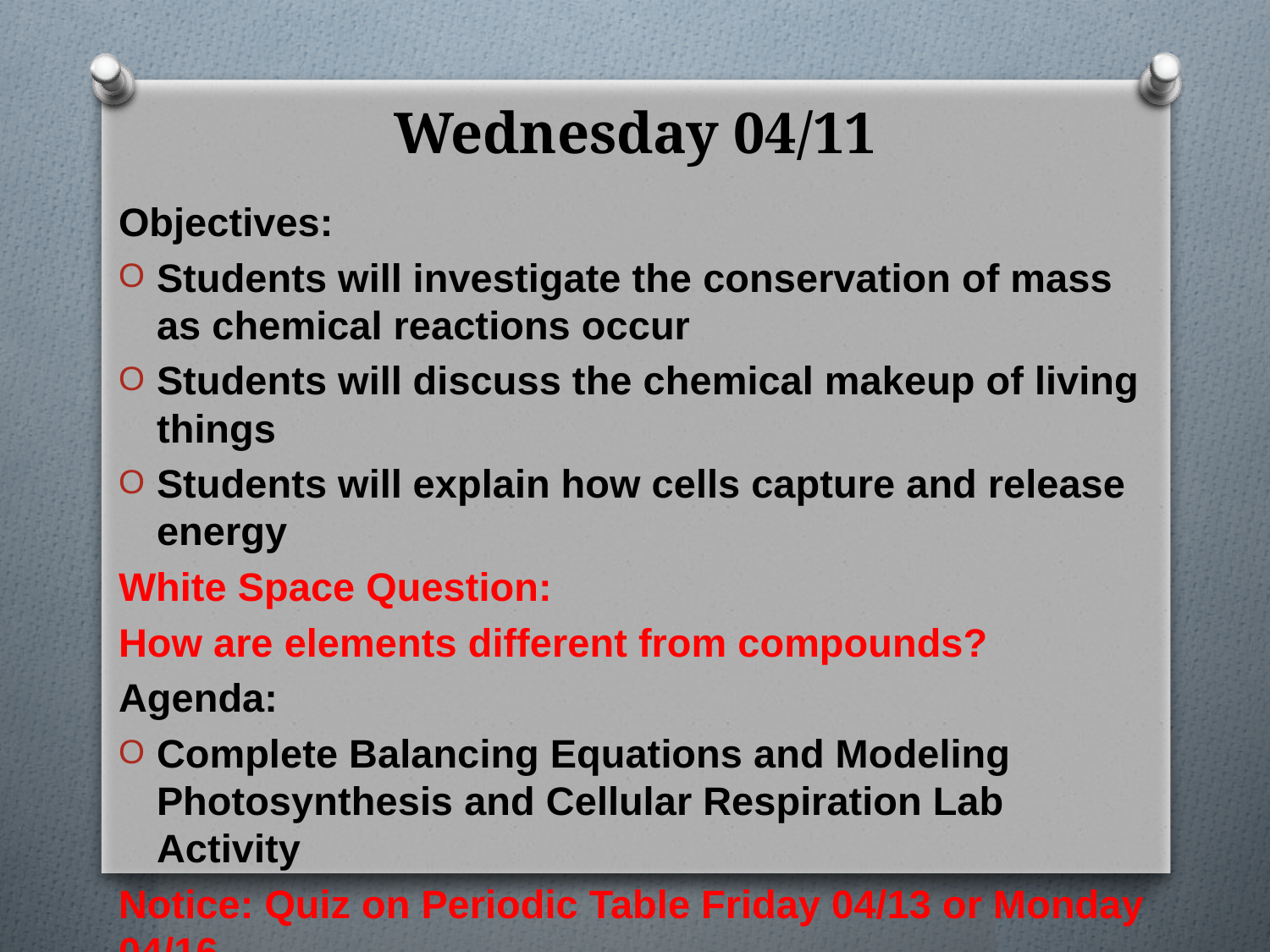

# Wednesday 04/11
Objectives:
Students will investigate the conservation of mass as chemical reactions occur
Students will discuss the chemical makeup of living things
Students will explain how cells capture and release energy
White Space Question:
How are elements different from compounds?
Agenda:
Complete Balancing Equations and Modeling Photosynthesis and Cellular Respiration Lab Activity
Notice: Quiz on Periodic Table Friday 04/13 or Monday 04/16